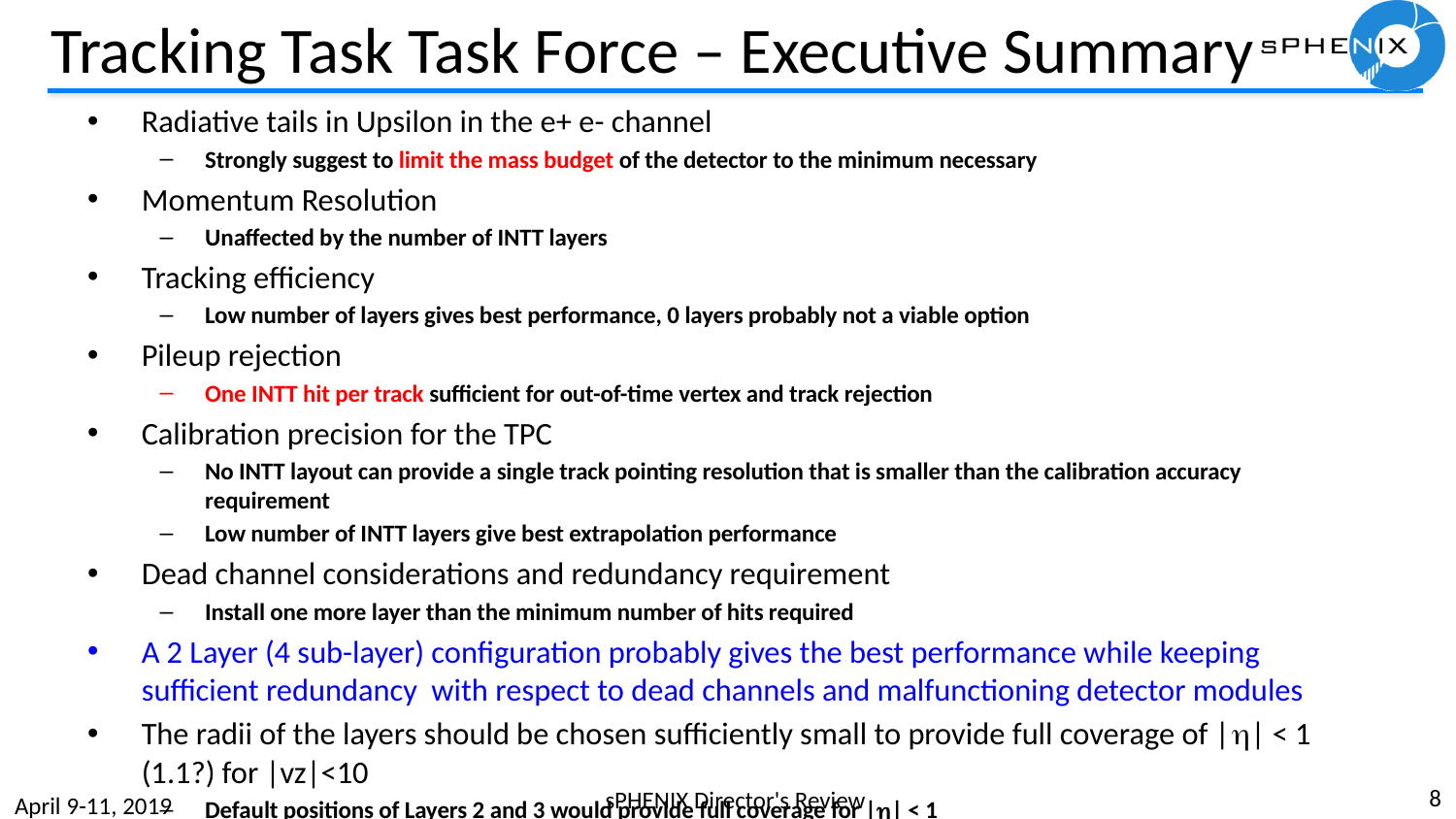

# Tracking Task Task Force – Executive Summary
Radiative tails in Upsilon in the e+ e- channel
Strongly suggest to limit the mass budget of the detector to the minimum necessary
Momentum Resolution
Unaffected by the number of INTT layers
Tracking efficiency
Low number of layers gives best performance, 0 layers probably not a viable option
Pileup rejection
One INTT hit per track sufficient for out-of-time vertex and track rejection
Calibration precision for the TPC
No INTT layout can provide a single track pointing resolution that is smaller than the calibration accuracy requirement
Low number of INTT layers give best extrapolation performance
Dead channel considerations and redundancy requirement
Install one more layer than the minimum number of hits required
A 2 Layer (4 sub-layer) configuration probably gives the best performance while keeping sufficient redundancy  with respect to dead channels and malfunctioning detector modules
The radii of the layers should be chosen sufficiently small to provide full coverage of |η| < 1 (1.1?) for |vz|<10
Default positions of Layers 2 and 3 would provide full coverage for |η| < 1

8
sPHENIX Director's Review
April 9-11, 2019